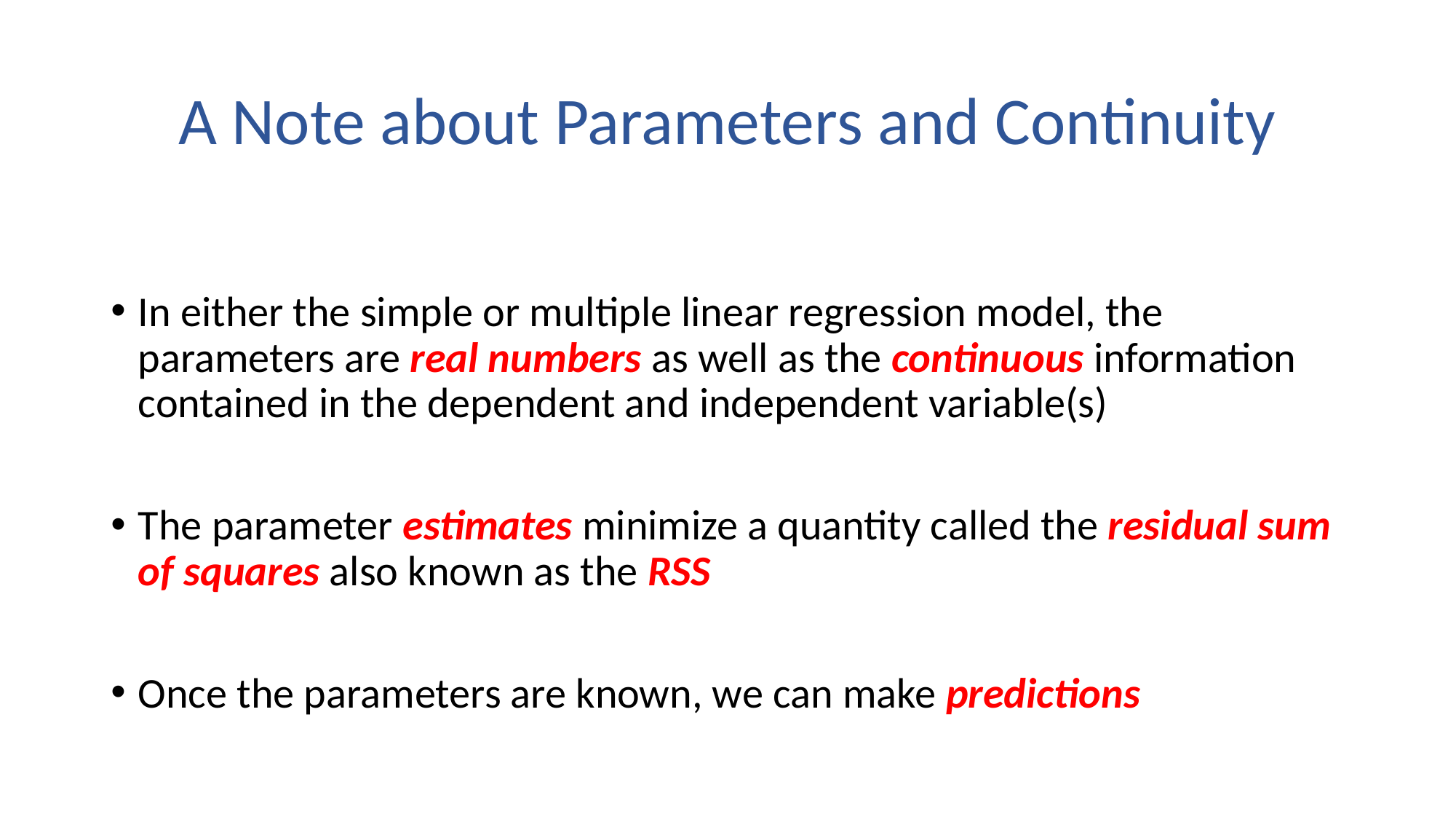

# A Note about Parameters and Continuity

In either the simple or multiple linear regression model, the parameters are real numbers as well as the continuous information contained in the dependent and independent variable(s)

The parameter estimates minimize a quantity called the residual sum of squares also known as the RSS

Once the parameters are known, we can make predictions